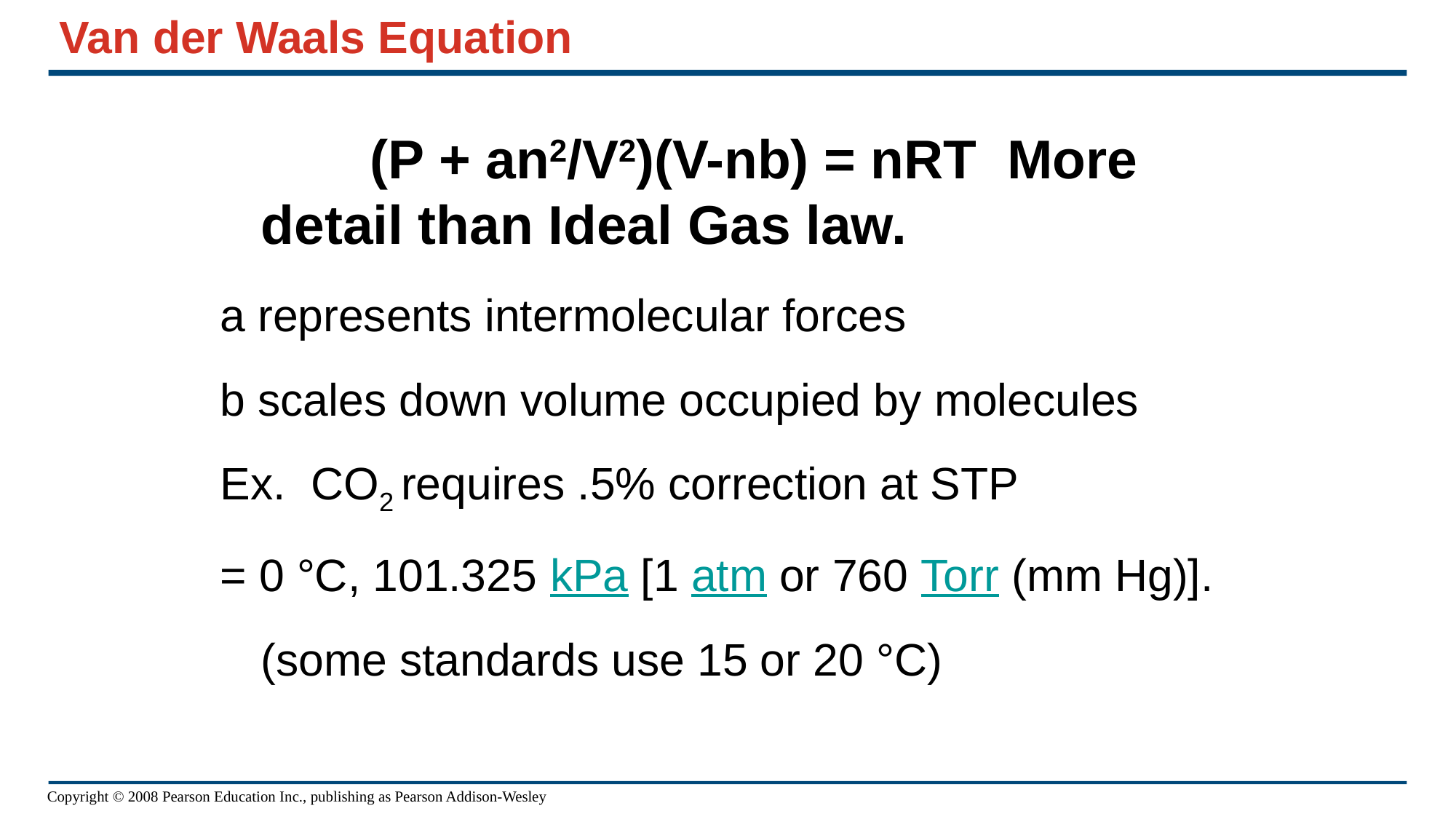

# Van der Waals Equation
		(P + an2/V2)(V-nb) = nRT  More detail than Ideal Gas law.
a represents intermolecular forces
b scales down volume occupied by molecules
Ex.  CO2 requires .5% correction at STP
= 0 °C, 101.325 kPa [1 atm or 760 Torr (mm Hg)].
	(some standards use 15 or 20 °C)